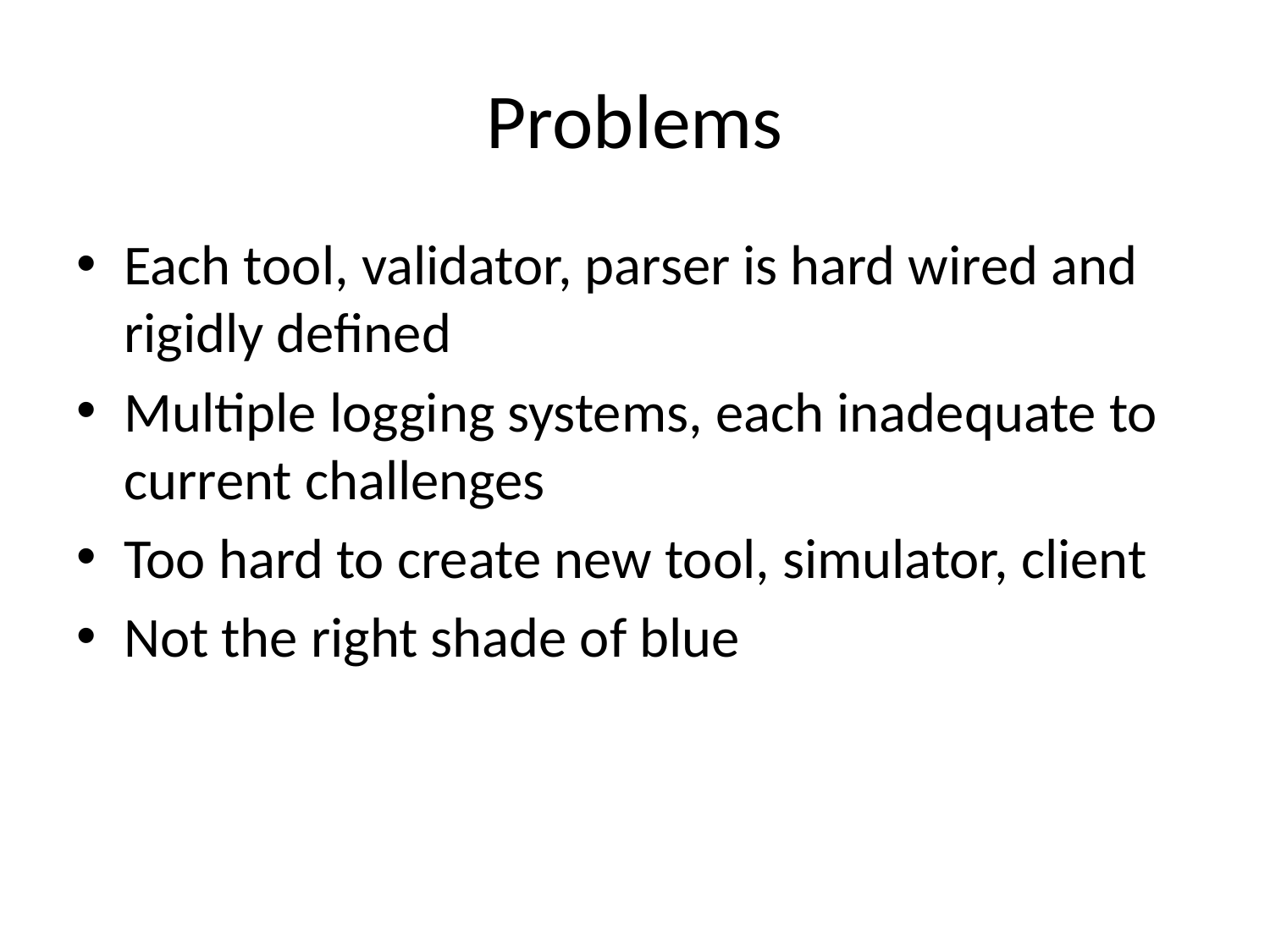

# Problems
Each tool, validator, parser is hard wired and rigidly defined
Multiple logging systems, each inadequate to current challenges
Too hard to create new tool, simulator, client
Not the right shade of blue